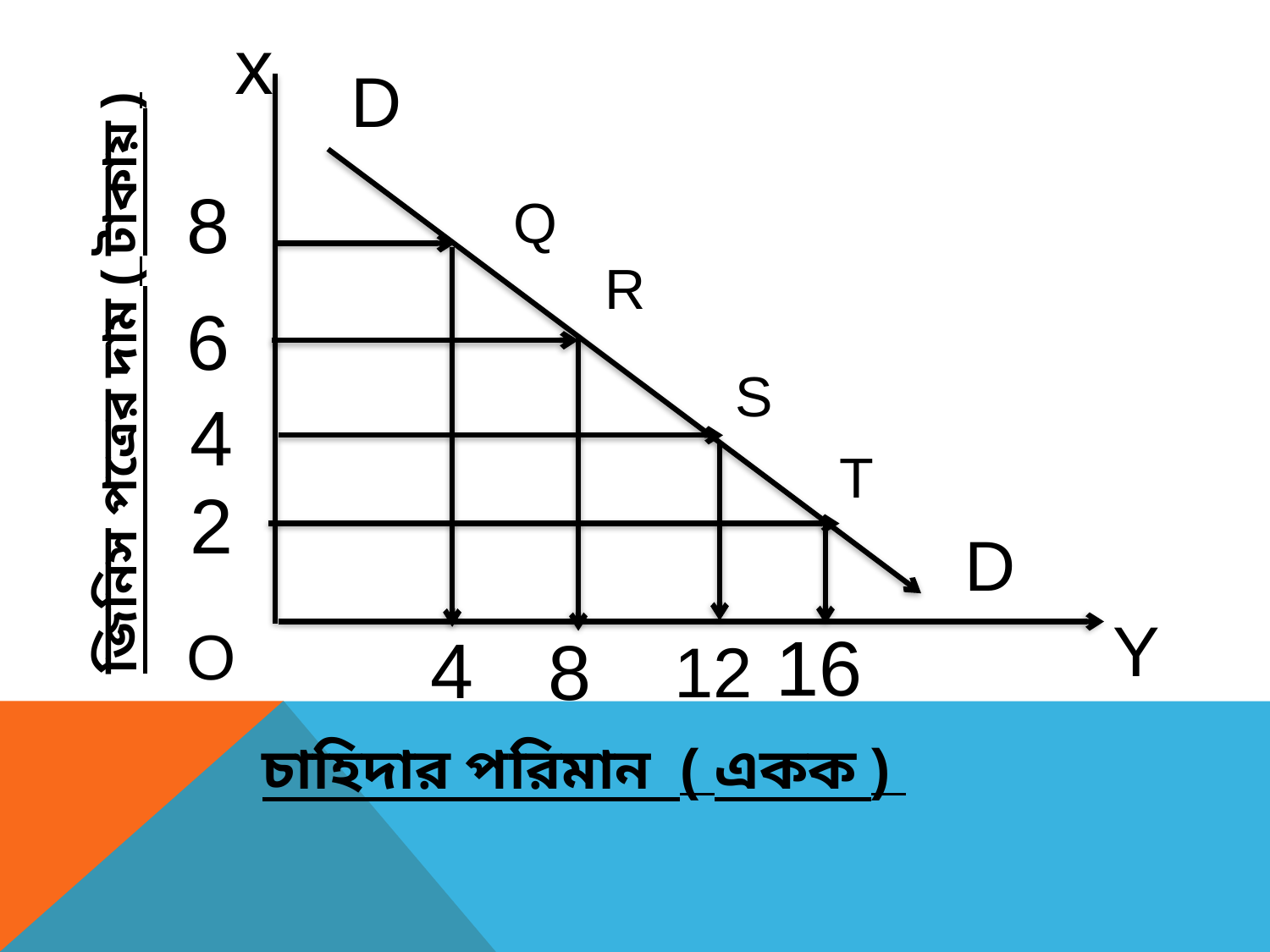

x
D
8
Q
R
6
জিনিস পত্রের দাম ( টাকায় )
S
4
T
2
D
Y
O
16
4
8
12
চাহিদার পরিমান  ( একক )